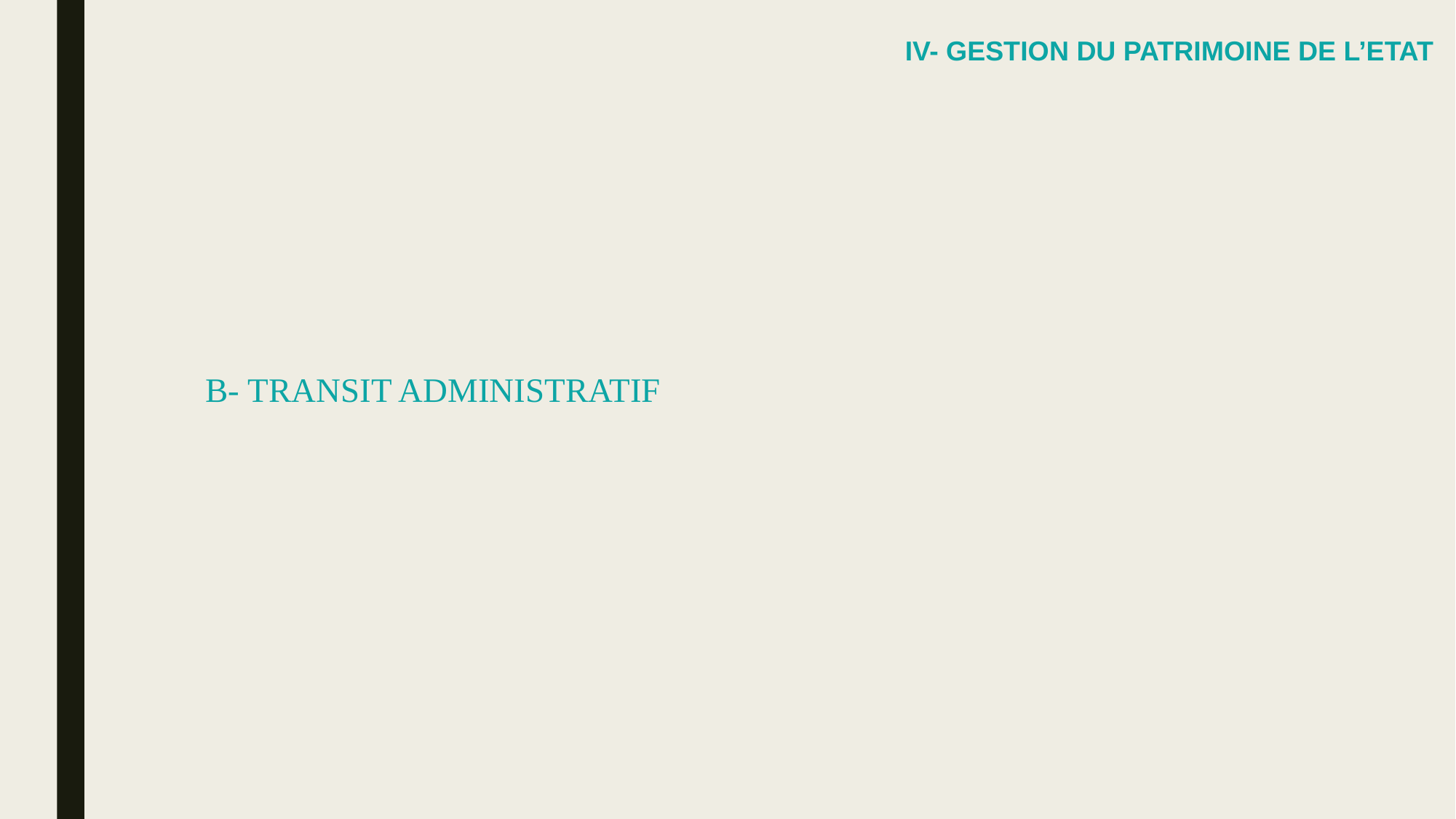

IV- GESTION DU PATRIMOINE DE L’ETAT
# B- TRANSIT ADMINISTRATIF